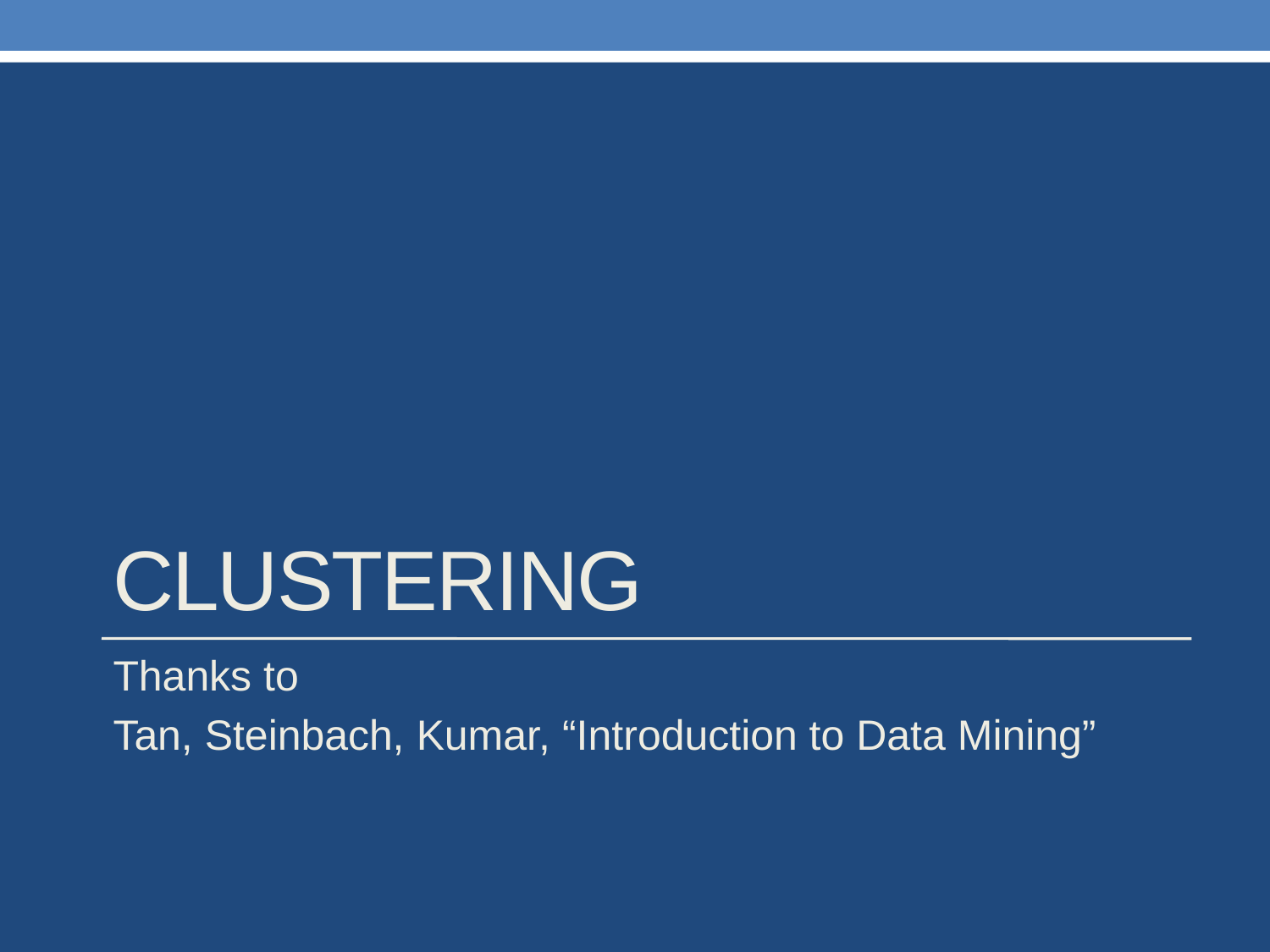

# Clustering
Thanks to
Tan, Steinbach, Kumar, “Introduction to Data Mining”